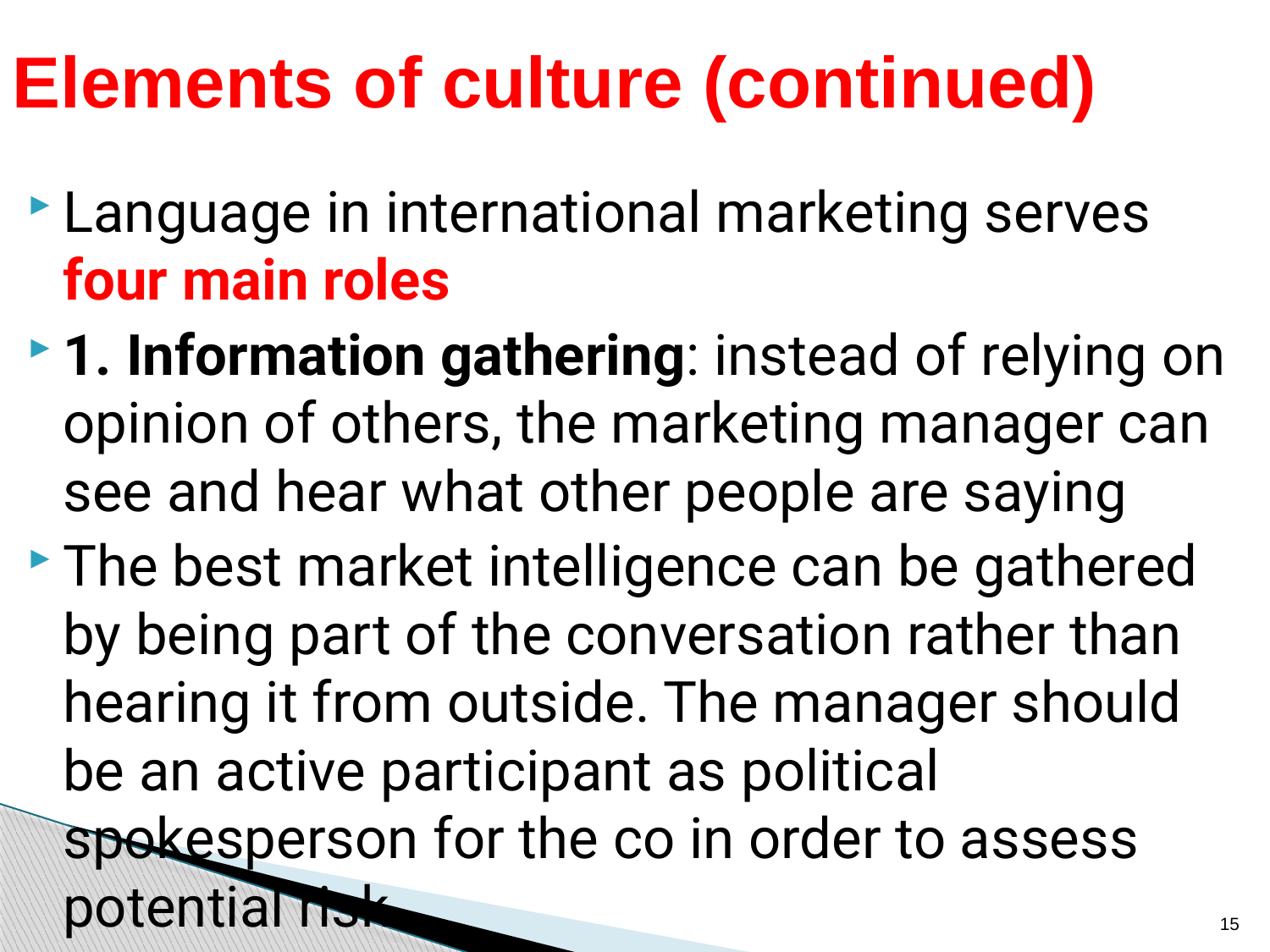

# Elements of culture (continued)
Language in international marketing serves four main roles
1. Information gathering: instead of relying on opinion of others, the marketing manager can see and hear what other people are saying
The best market intelligence can be gathered by being part of the conversation rather than hearing it from outside. The manager should be an active participant as political spokesperson for the co in order to assess potential risk
15